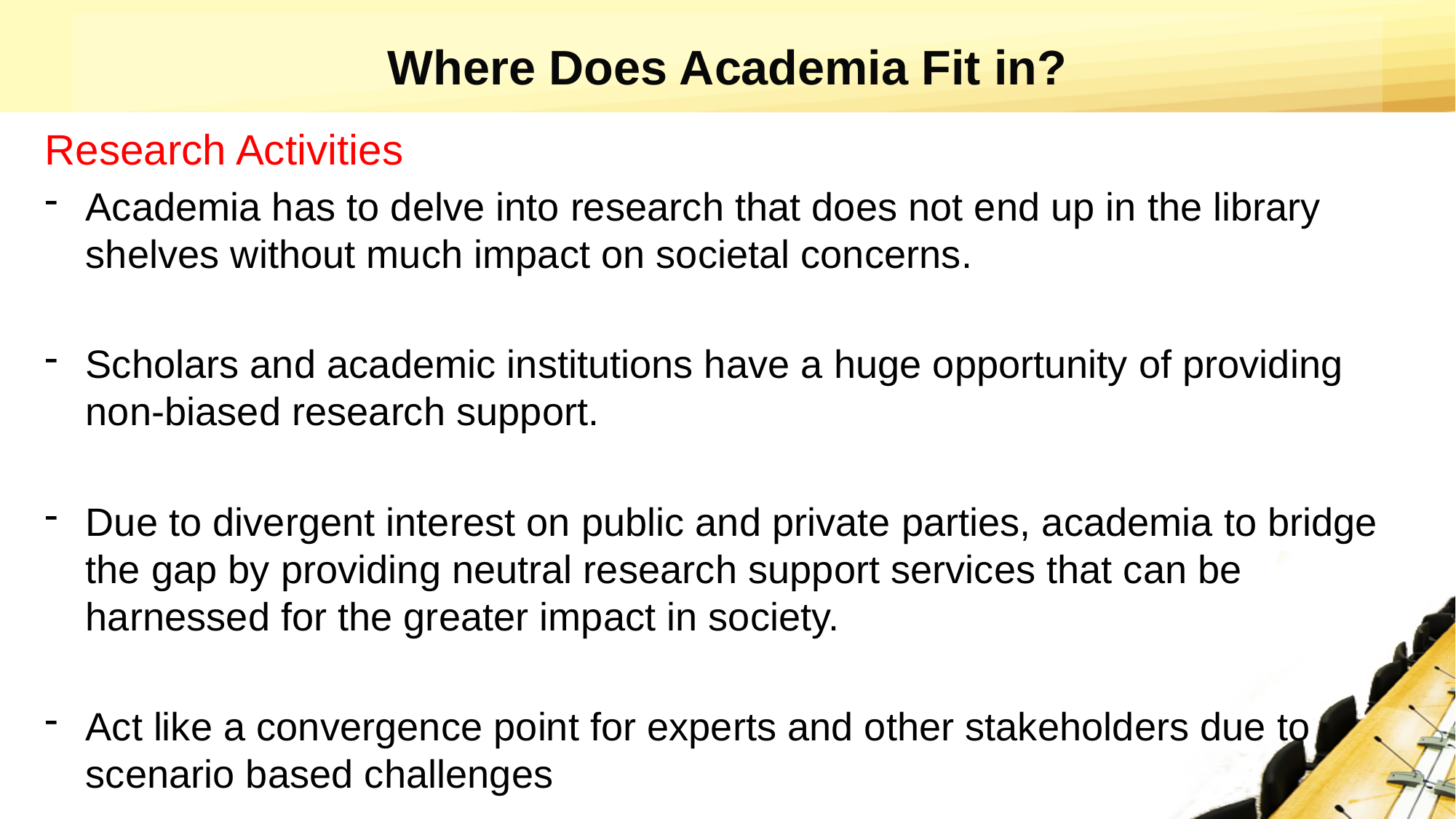

# Where Does Academia Fit in?
Research Activities
Academia has to delve into research that does not end up in the library shelves without much impact on societal concerns.

Scholars and academic institutions have a huge opportunity of providing non-biased research support.

Due to divergent interest on public and private parties, academia to bridge the gap by providing neutral research support services that can be harnessed for the greater impact in society.

Act like a convergence point for experts and other stakeholders due to scenario based challenges